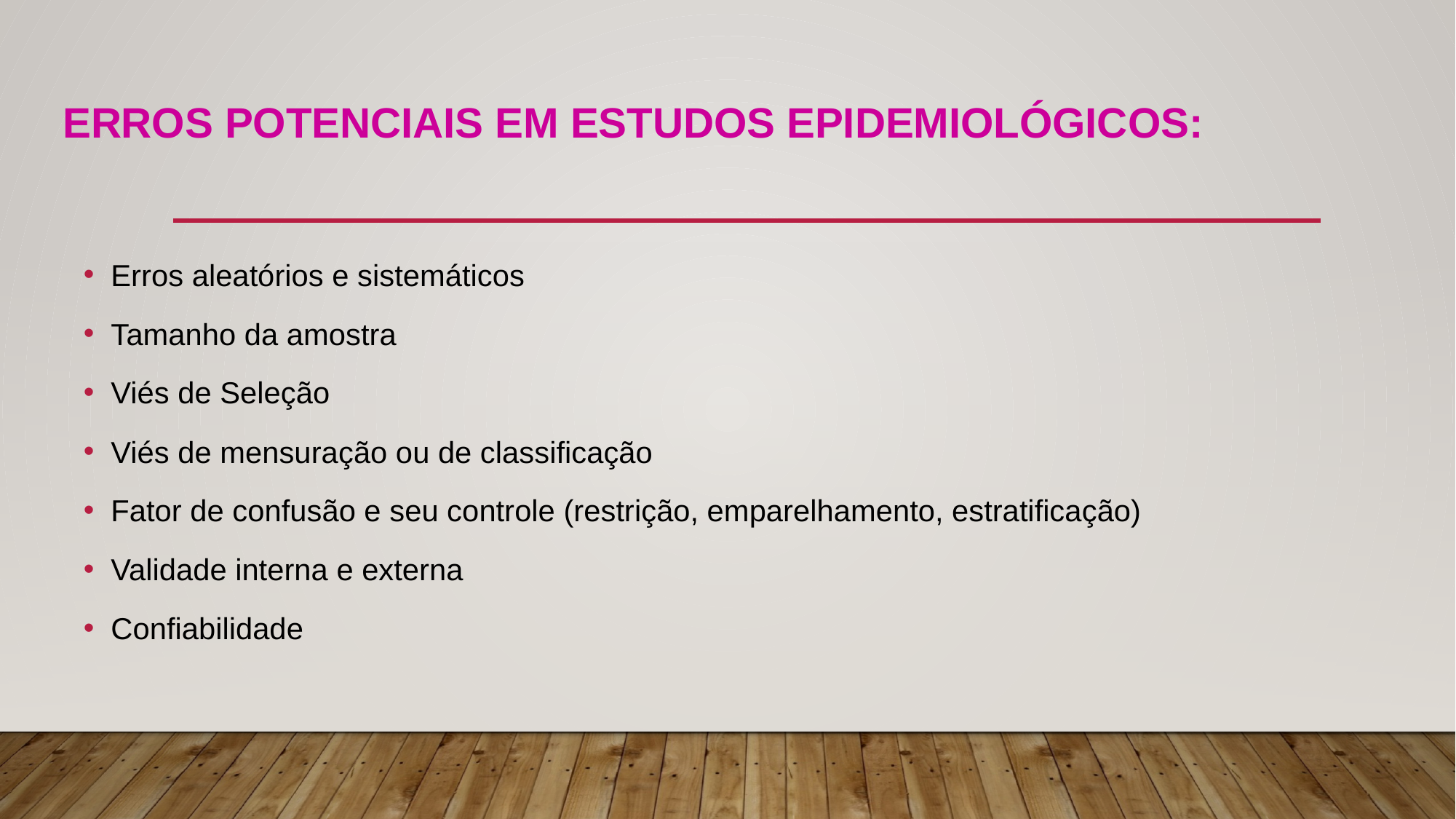

# Erros potenciais em estudos epidemiológicos:

Erros aleatórios e sistemáticos
Tamanho da amostra
Viés de Seleção
Viés de mensuração ou de classificação
Fator de confusão e seu controle (restrição, emparelhamento, estratificação)
Validade interna e externa
Confiabilidade